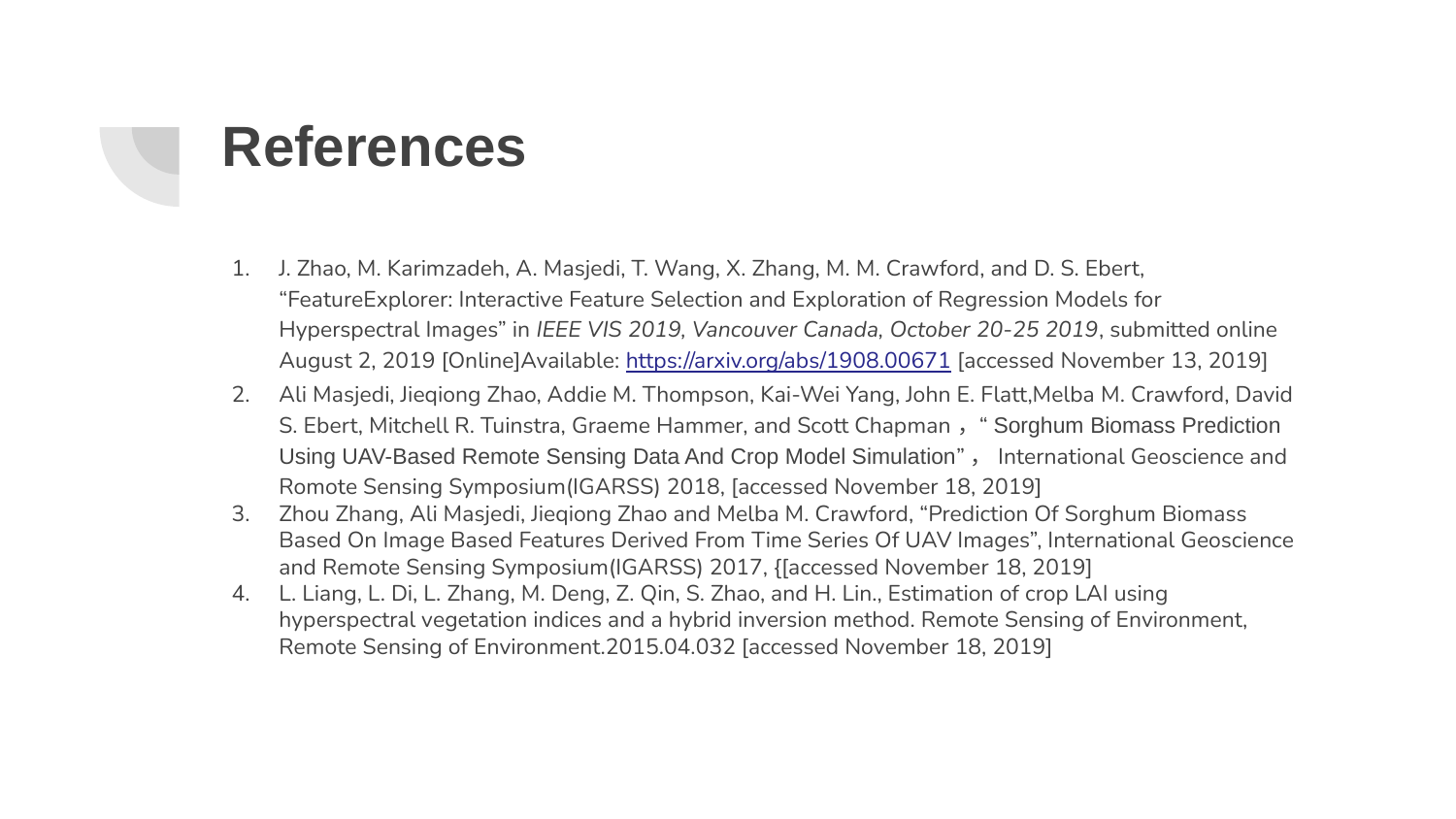

# References
J. Zhao, M. Karimzadeh, A. Masjedi, T. Wang, X. Zhang, M. M. Crawford, and D. S. Ebert, “FeatureExplorer: Interactive Feature Selection and Exploration of Regression Models for Hyperspectral Images” in IEEE VIS 2019, Vancouver Canada, October 20-25 2019, submitted online August 2, 2019 [Online]Available: https://arxiv.org/abs/1908.00671 [accessed November 13, 2019]
Ali Masjedi, Jieqiong Zhao, Addie M. Thompson, Kai-Wei Yang, John E. Flatt,Melba M. Crawford, David S. Ebert, Mitchell R. Tuinstra, Graeme Hammer, and Scott Chapman，“Sorghum Biomass Prediction Using UAV-Based Remote Sensing Data And Crop Model Simulation”，International Geoscience and Romote Sensing Symposium(IGARSS) 2018, [accessed November 18, 2019]
Zhou Zhang, Ali Masjedi, Jieqiong Zhao and Melba M. Crawford, “Prediction Of Sorghum Biomass Based On Image Based Features Derived From Time Series Of UAV Images”, International Geoscience and Remote Sensing Symposium(IGARSS) 2017, {[accessed November 18, 2019]
L. Liang, L. Di, L. Zhang, M. Deng, Z. Qin, S. Zhao, and H. Lin., Estimation of crop LAI using hyperspectral vegetation indices and a hybrid inversion method. Remote Sensing of Environment, Remote Sensing of Environment.2015.04.032 [accessed November 18, 2019]